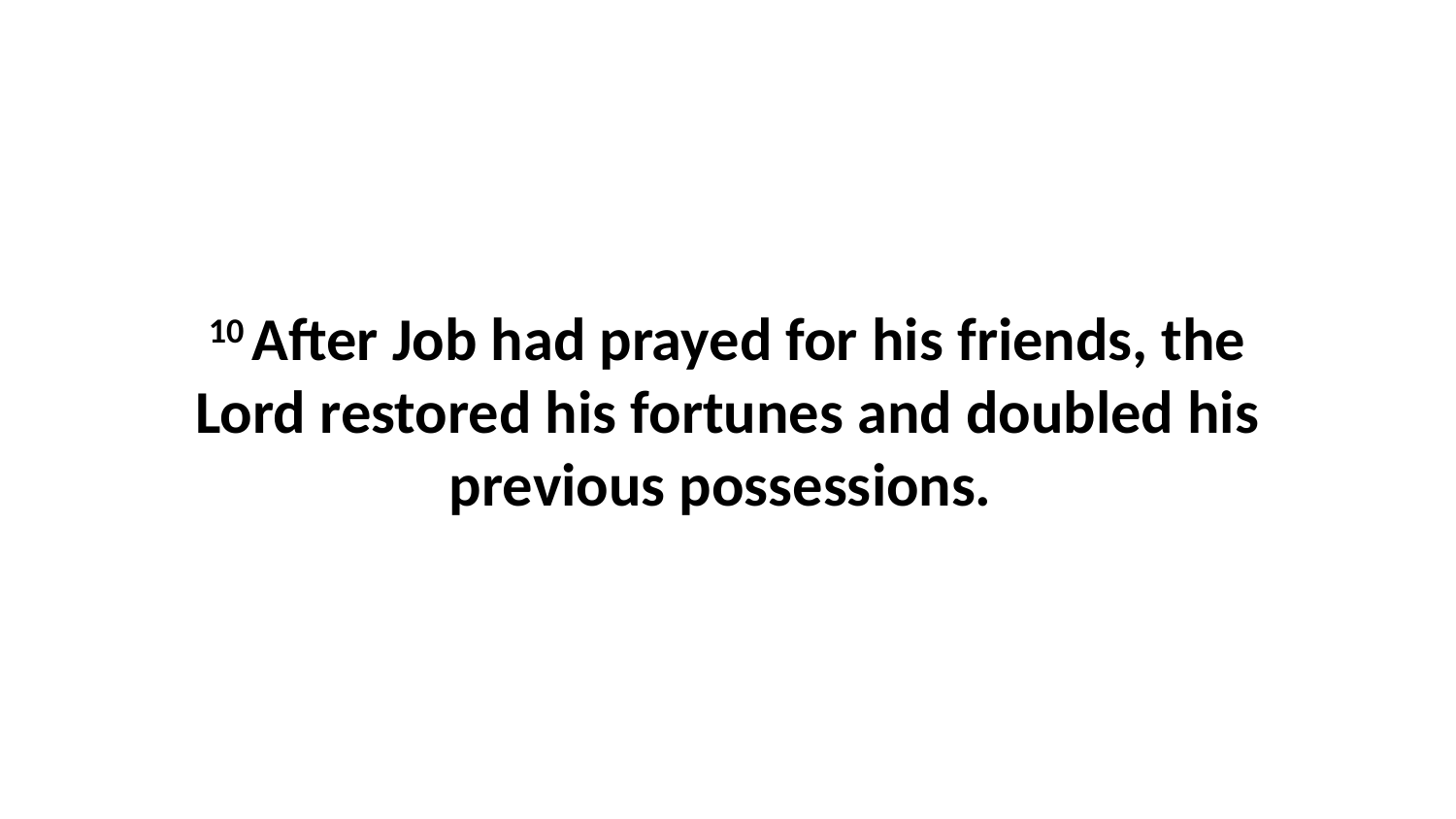

10 After Job had prayed for his friends, the Lord restored his fortunes and doubled his previous possessions.